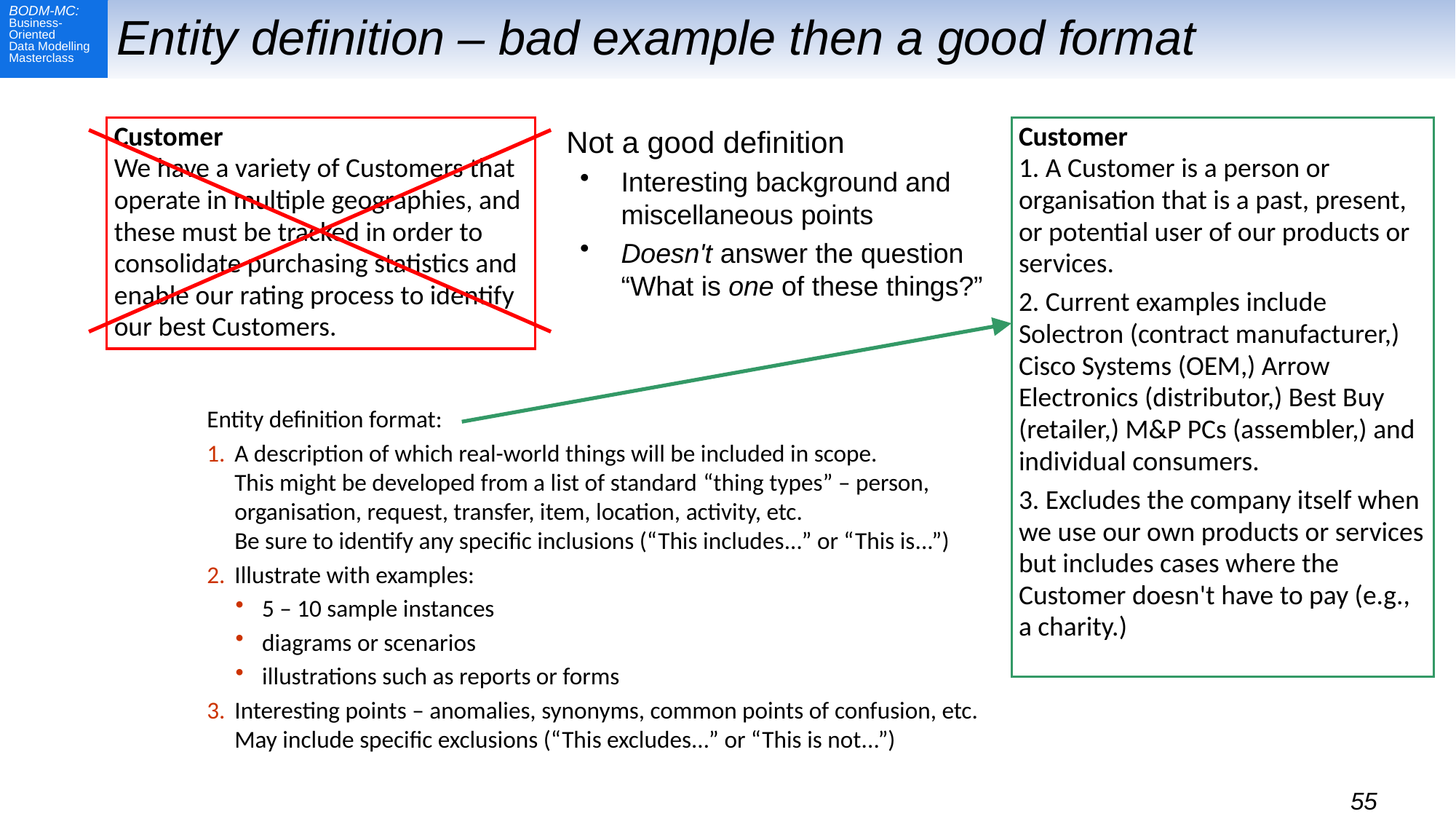

# Entity definition – bad example then a good format
Not a good definition
Interesting background and miscellaneous points
Doesn't answer the question “What is one of these things?”
Customer
1. A Customer is a person or organisation that is a past, present, or potential user of our products or services.
2. Current examples include Solectron (contract manufacturer,) Cisco Systems (OEM,) Arrow Electronics (distributor,) Best Buy (retailer,) M&P PCs (assembler,) and individual consumers.
3. Excludes the company itself when we use our own products or services but includes cases where the Customer doesn't have to pay (e.g., a charity.)
Customer
We have a variety of Customers that operate in multiple geographies, and these must be tracked in order to consolidate purchasing statistics and enable our rating process to identify our best Customers.

Entity definition format:
A description of which real-world things will be included in scope.
This might be developed from a list of standard “thing types” – person, organisation, request, transfer, item, location, activity, etc.
Be sure to identify any specific inclusions (“This includes…” or “This is...”)
Illustrate with examples:
5 – 10 sample instances
diagrams or scenarios
illustrations such as reports or forms
Interesting points – anomalies, synonyms, common points of confusion, etc.
May include specific exclusions (“This excludes…” or “This is not...”)